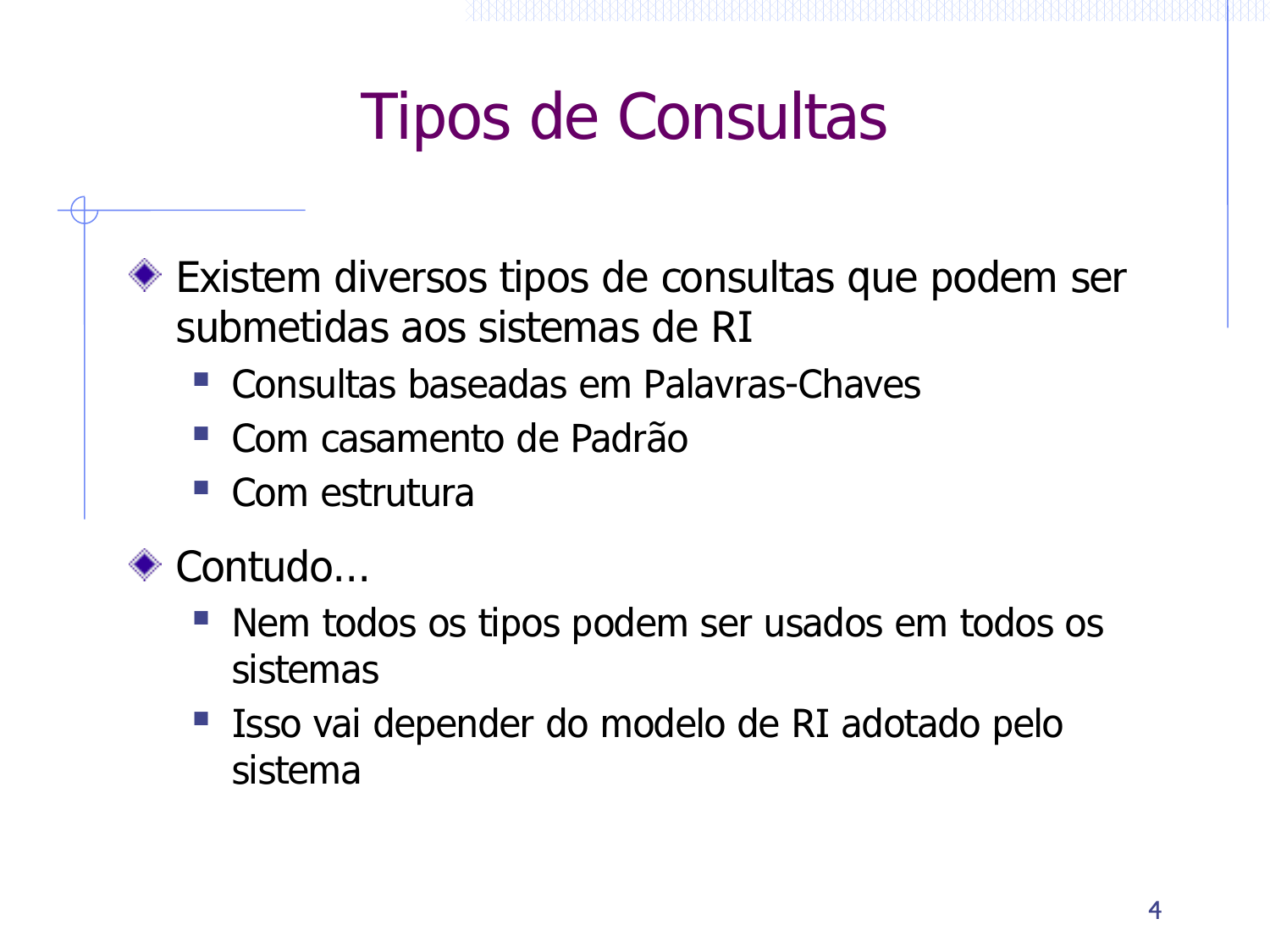

# Tipos de Consultas
Existem diversos tipos de consultas que podem ser submetidas aos sistemas de RI
Consultas baseadas em Palavras-Chaves
Com casamento de Padrão
Com estrutura
Contudo...
Nem todos os tipos podem ser usados em todos os sistemas
Isso vai depender do modelo de RI adotado pelo sistema

4